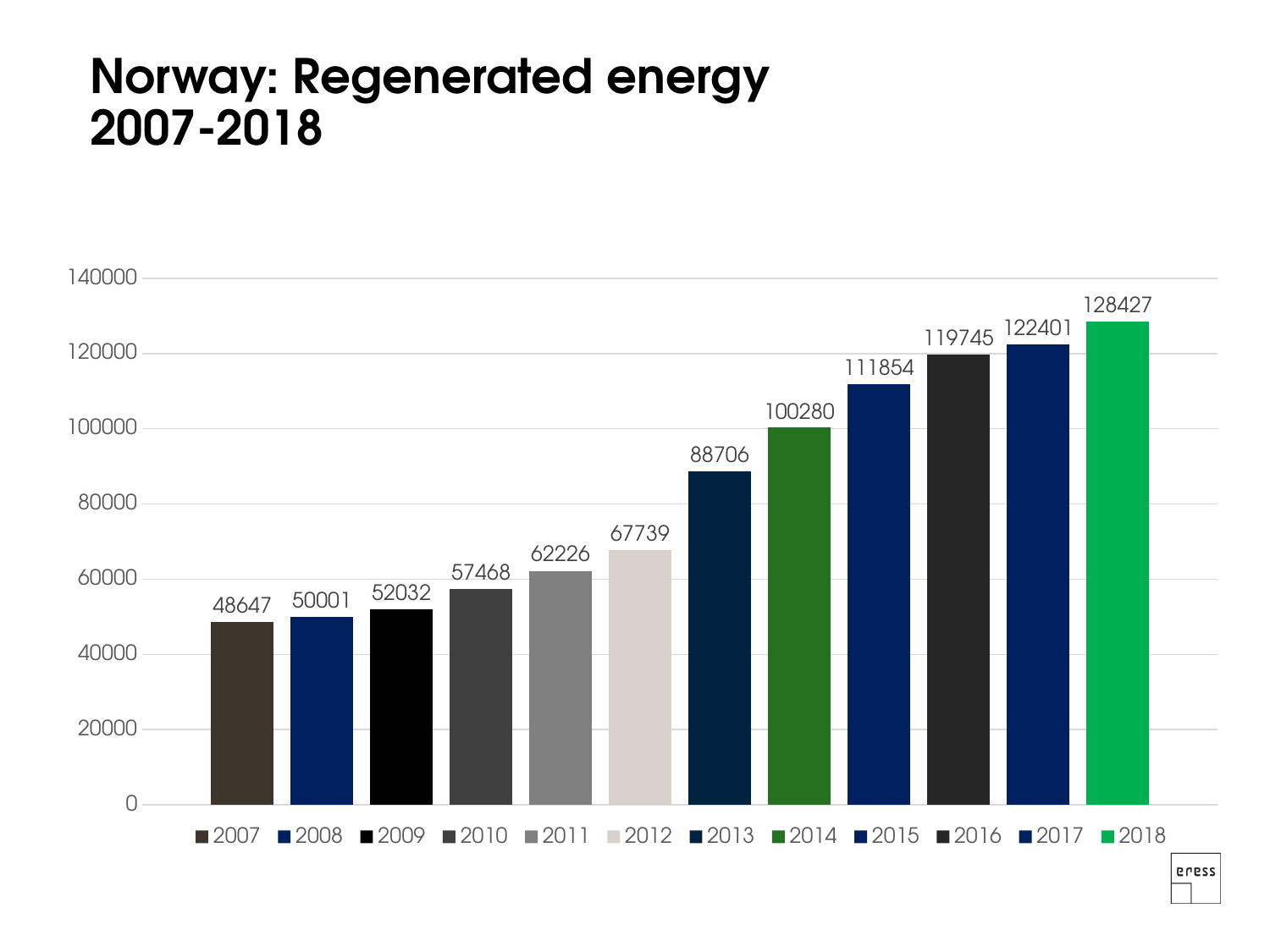

# Norway: Regenerated energy 2007-2018

### Chart

| Category | 2007 | 2008 | 2009 | 2010 | 2011 | 2012 | 2013 | 2014 | 2015 | 2016 | 2017 | 2018 |
|---|---|---|---|---|---|---|---|---|---|---|---|---|
| Regenerated energy | 48647.0 | 50001.0 | 52032.0 | 57468.0 | 62226.0 | 67739.0 | 88706.0 | 100280.0 | 111854.0 | 119745.0 | 122401.0 | 128427.0 |